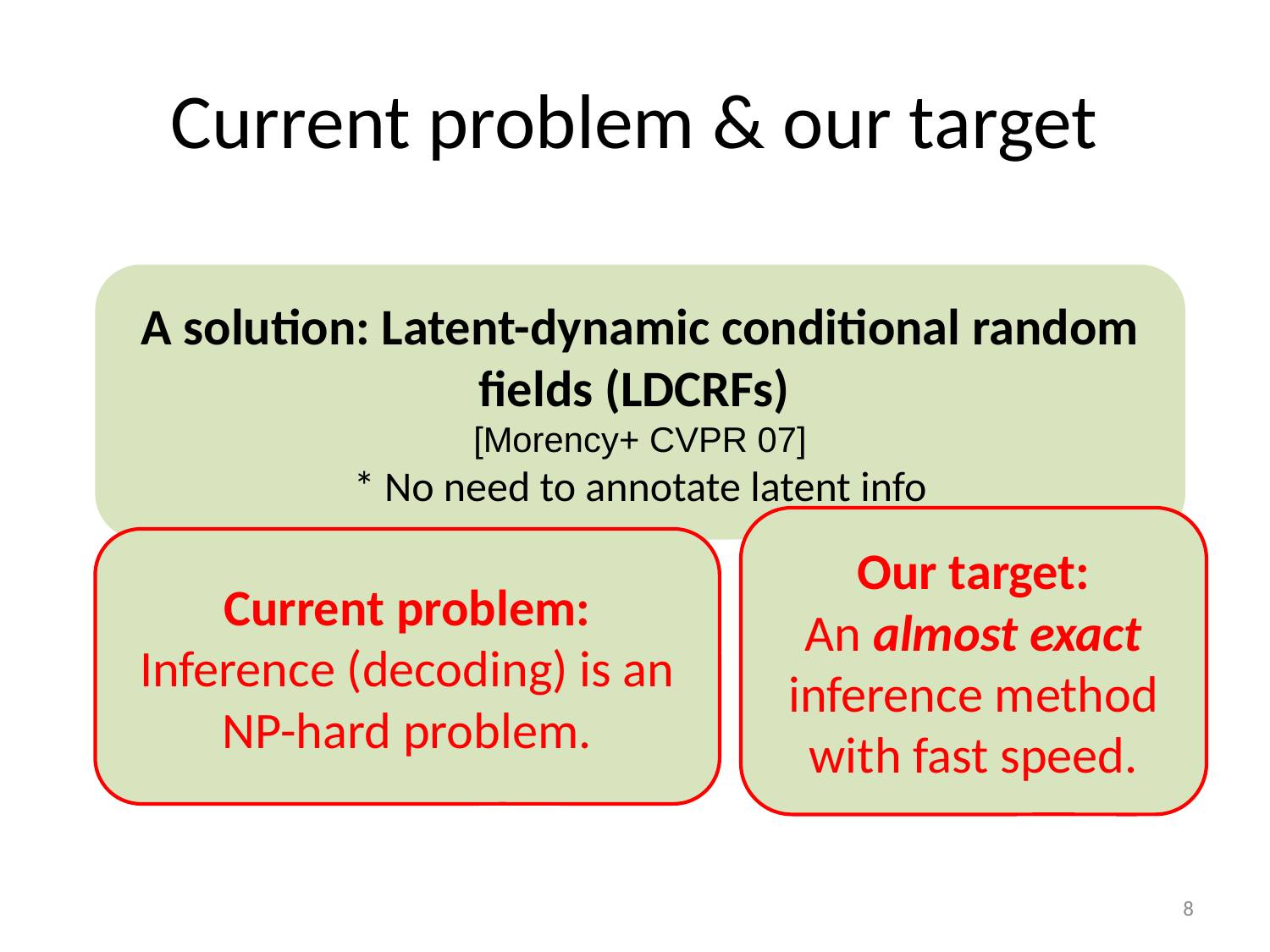

# Current problem & our target
A solution: Latent-dynamic conditional random fields (LDCRFs)
[Morency+ CVPR 07]
* No need to annotate latent info
Our target:
An almost exact inference method with fast speed.
Current problem: Inference (decoding) is an NP-hard problem.
8